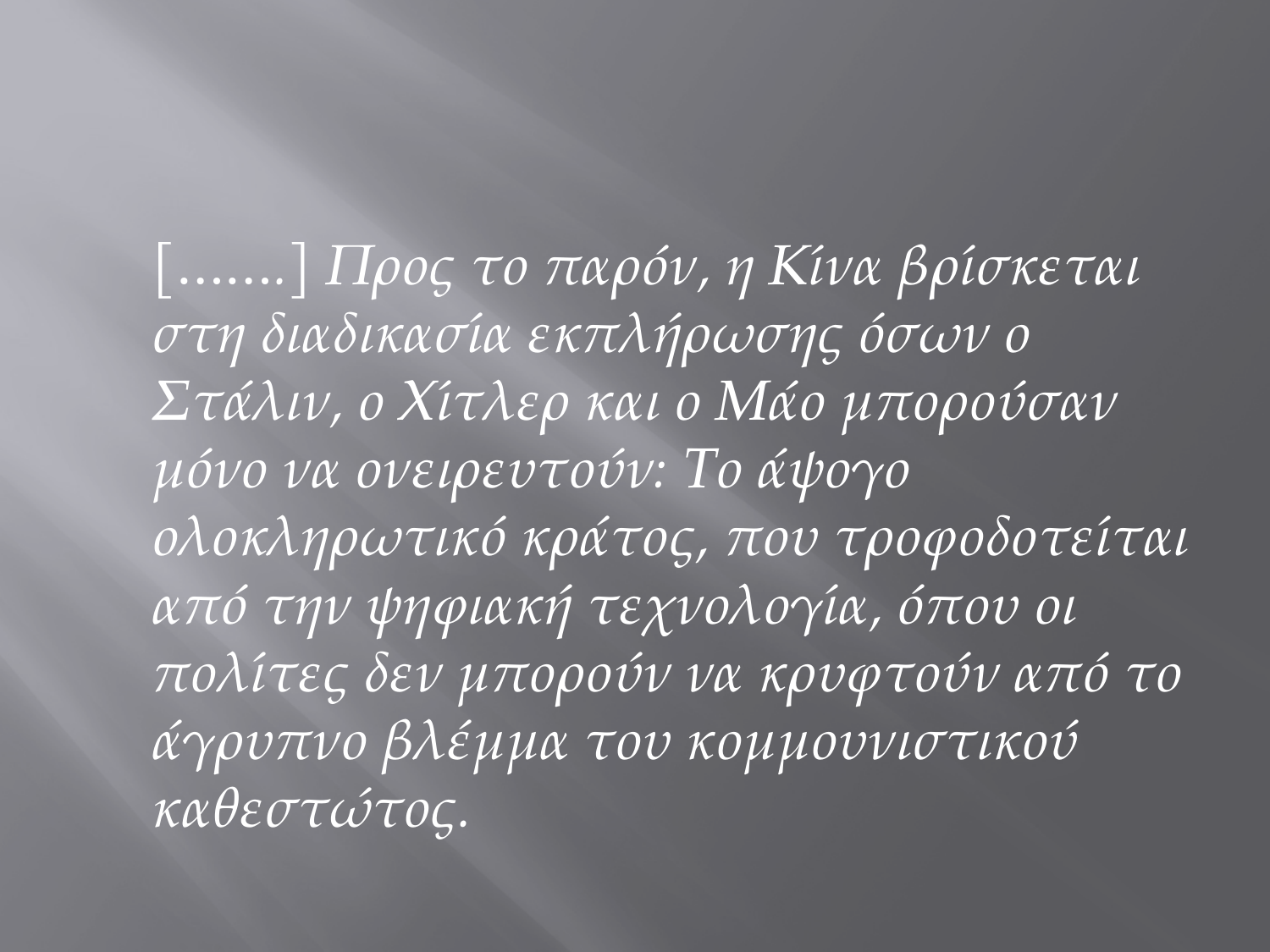

#
	[…….] Προς το παρόν, η Κίνα βρίσκεται στη διαδικασία εκπλήρωσης όσων ο Στάλιν, ο Χίτλερ και ο Μάο μπορούσαν μόνο να ονειρευτούν: Το άψογο ολοκληρωτικό κράτος, που τροφοδοτείται από την ψηφιακή τεχνολογία, όπου οι πολίτες δεν μπορούν να κρυφτούν από το άγρυπνο βλέμμα του κομμουνιστικού καθεστώτος.